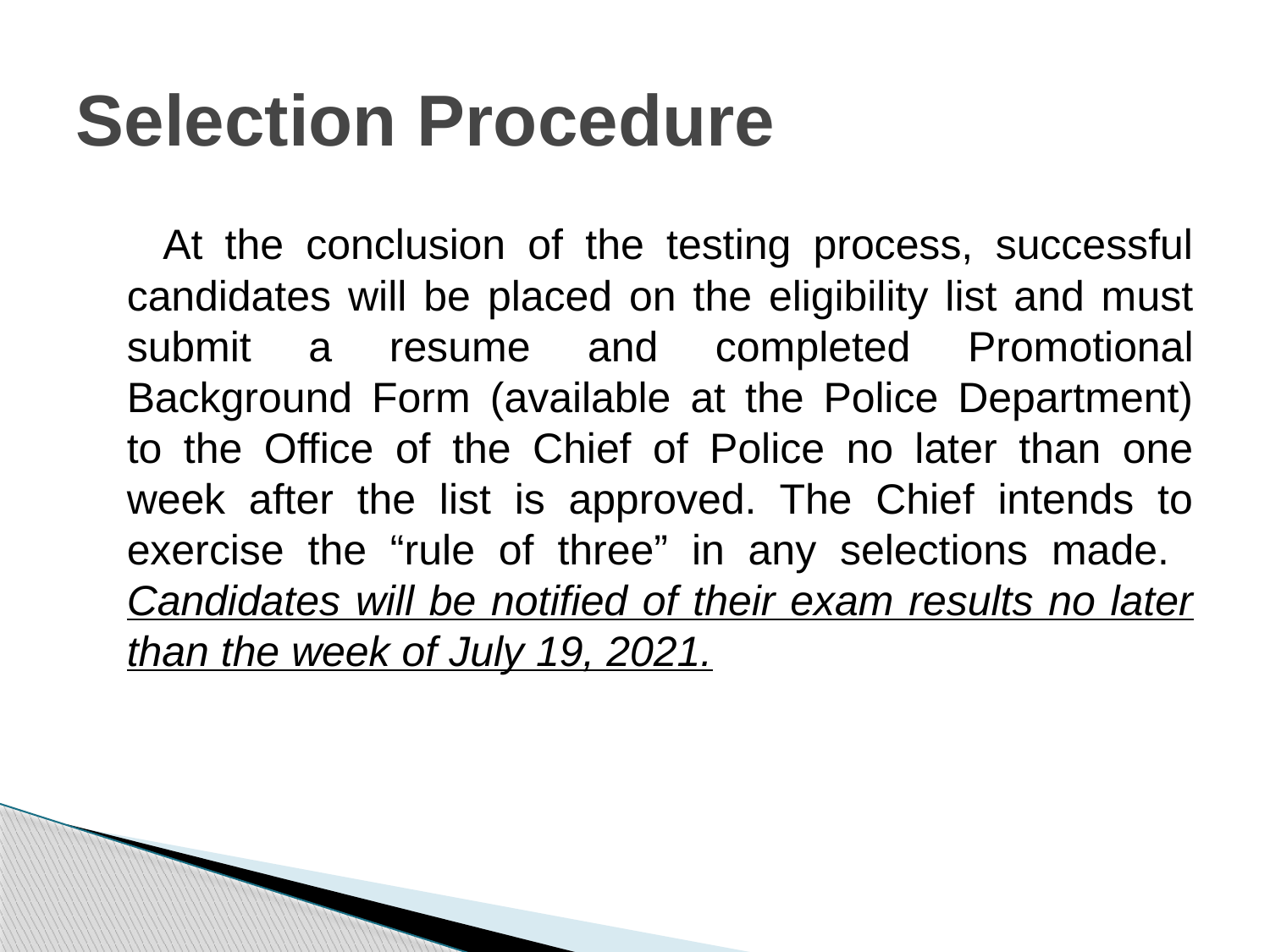

# Selection Procedure
   At the conclusion of the testing process, successful candidates will be placed on the eligibility list and must submit a resume and completed Promotional Background Form (available at the Police Department) to the Office of the Chief of Police no later than one week after the list is approved. The Chief intends to exercise the “rule of three” in any selections made.  Candidates will be notified of their exam results no later than the week of July 19, 2021.